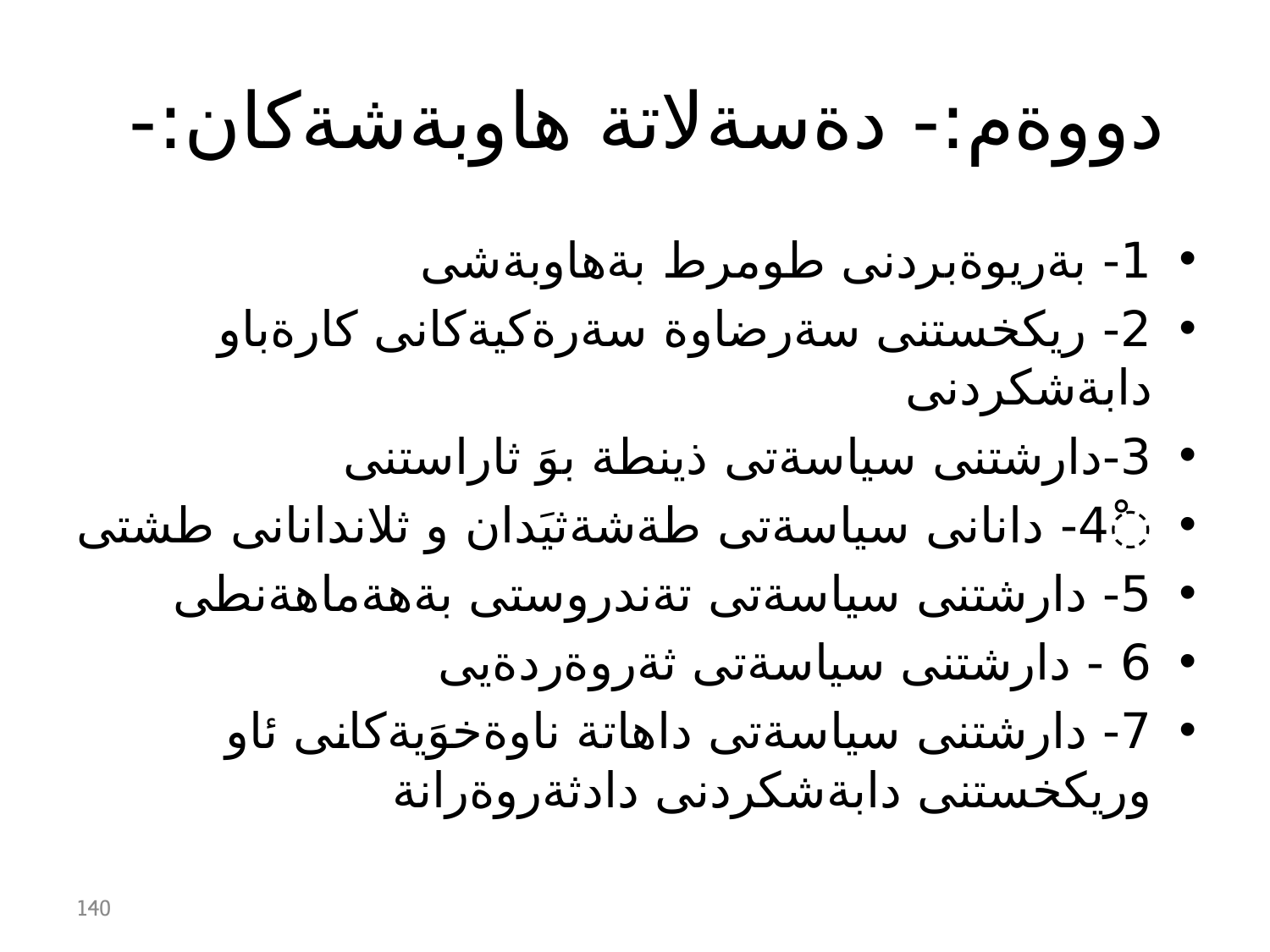

# دووةم:- دةسةلاتة هاوبةشةكان:-
1- بةريوةبردنى طومرط بةهاوبةشى
2- ريكخستنى سةرضاوة سةرةكيةكانى كارةباو دابةشكردنى
3-دارشتنى سياسةتى ذينطة بوَ ثاراستنى
ْ4- دانانى سياسةتى طةشةثيَدان و ثلاندانانى طشتى
5- دارشتنى سياسةتى تةندروستى بةهةماهةنطى
6 - دارشتنى سياسةتى ثةروةردةيى
7- دارشتنى سياسةتى داهاتة ناوةخوَيةكانى ئاو وريكخستنى دابةشكردنى دادثةروةرانة
140